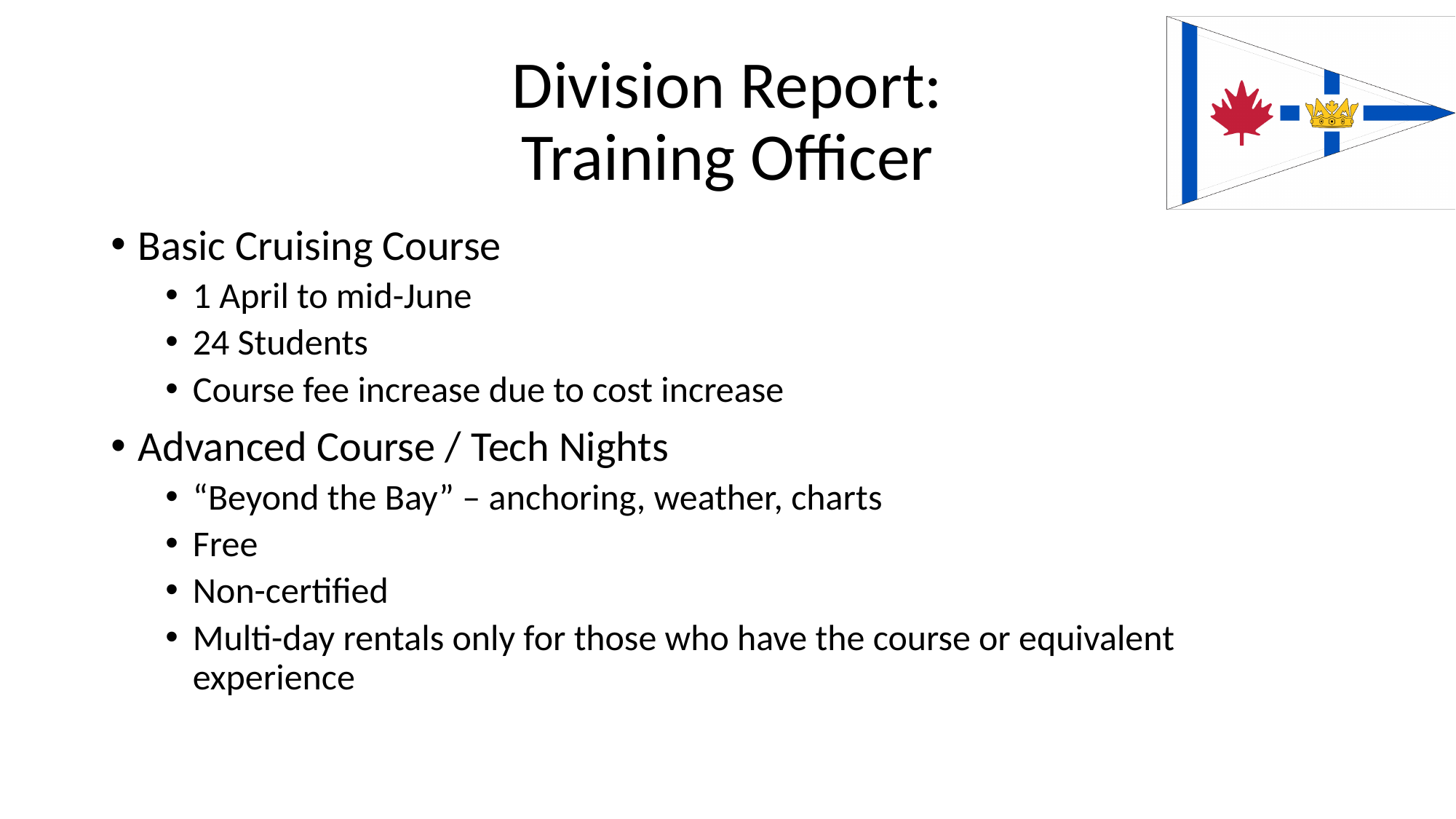

# Division Report: Training Officer
Basic Cruising Course
1 April to mid-June
24 Students
Course fee increase due to cost increase
Advanced Course / Tech Nights
“Beyond the Bay” – anchoring, weather, charts
Free
Non-certified
Multi-day rentals only for those who have the course or equivalent experience